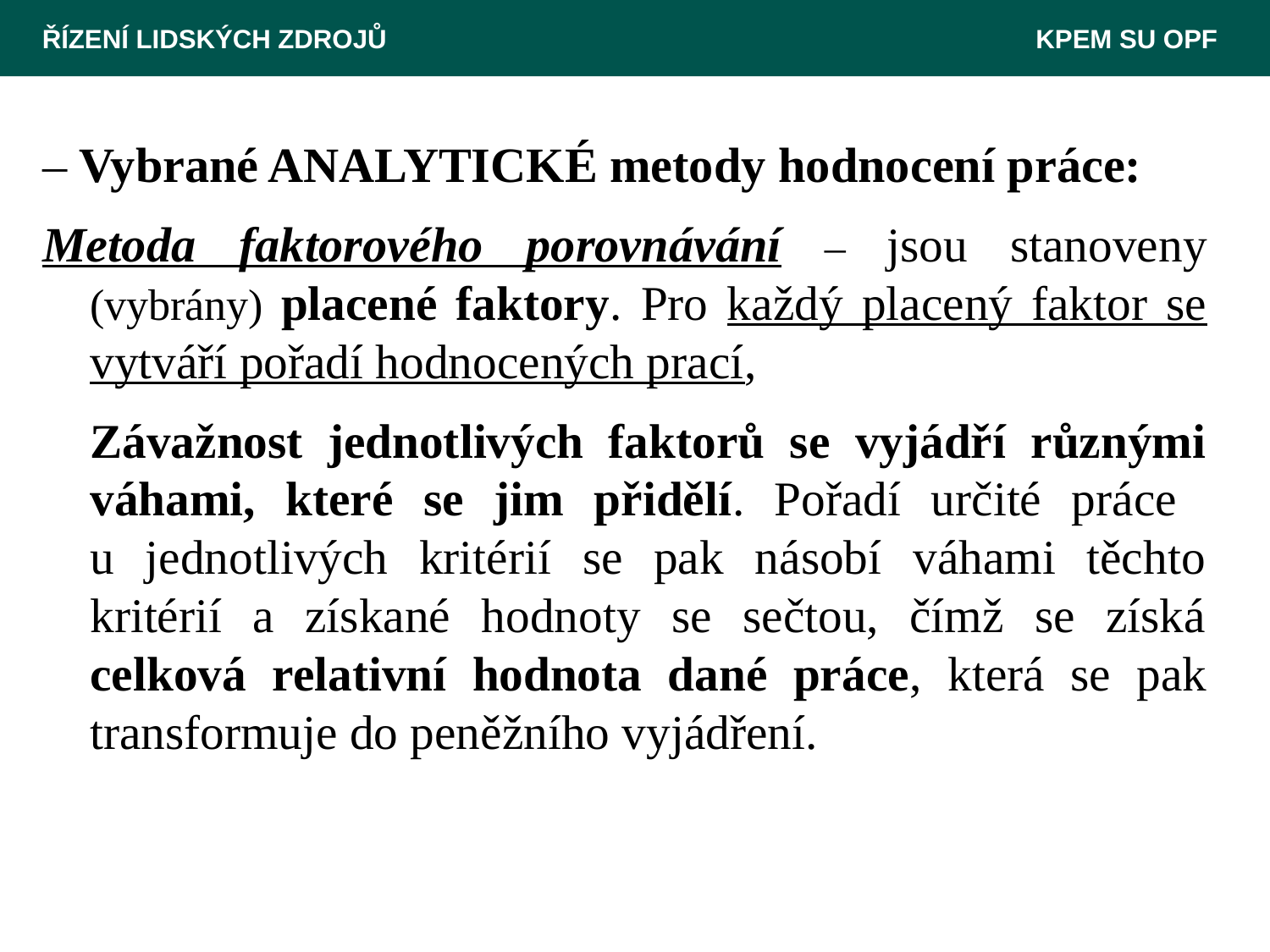

ŘÍZENÍ LIDSKÝCH ZDROJŮ 					 KPEM SU OPF
– Vybrané ANALYTICKÉ metody hodnocení práce:
Metoda faktorového porovnávání – jsou stanoveny (vybrány) placené faktory. Pro každý placený faktor se vytváří pořadí hodnocených prací,
	Závažnost jednotlivých faktorů se vyjádří různými váhami, které se jim přidělí. Pořadí určité práce
u jednotlivých kritérií se pak násobí váhami těchto kritérií a získané hodnoty se sečtou, čímž se získá celková relativní hodnota dané práce, která se pak transformuje do peněžního vyjádření.